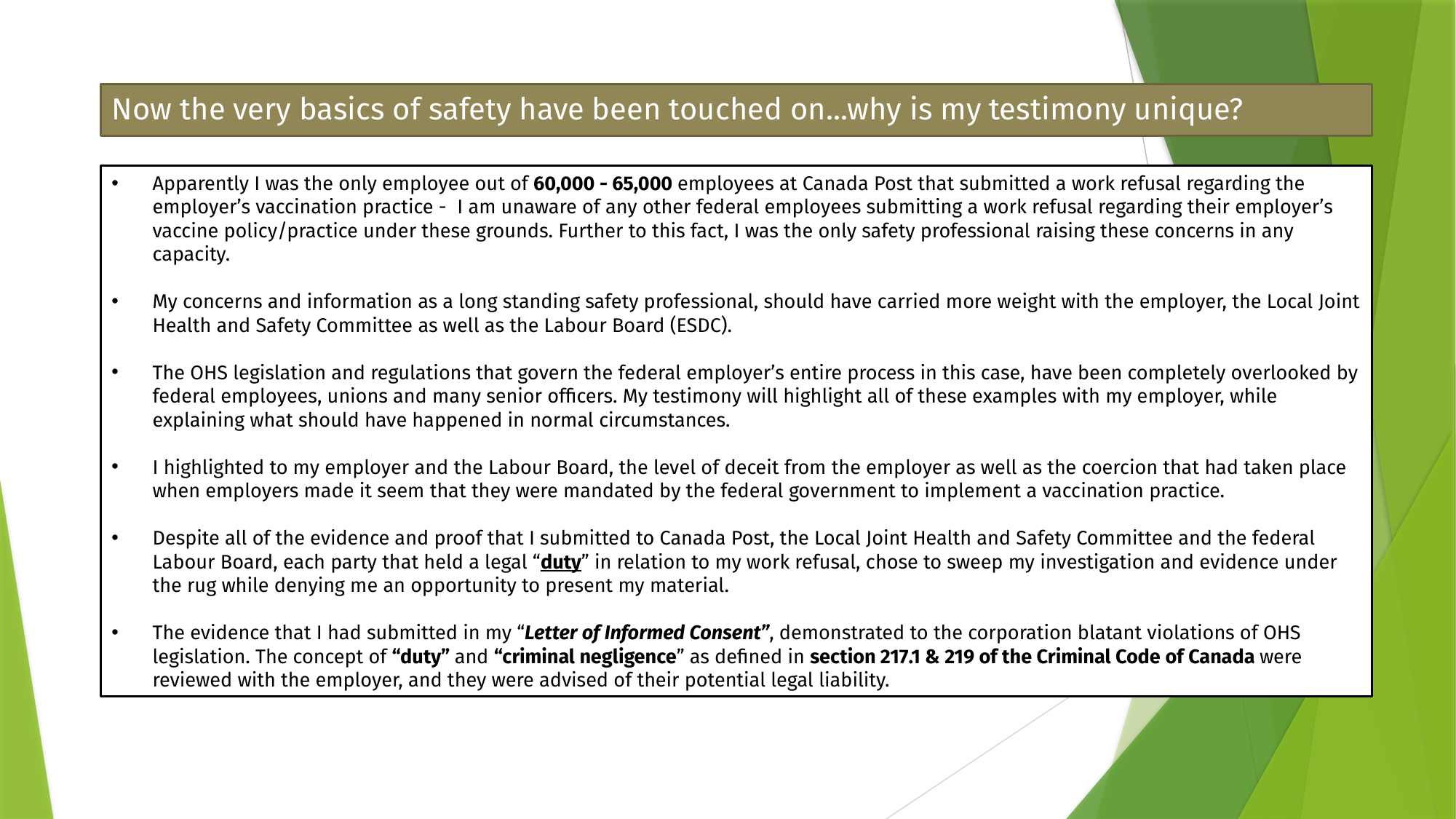

# Now the very basics of safety have been touched on...why is my testimony unique?
Apparently I was the only employee out of 60,000 - 65,000 employees at Canada Post that submitted a work refusal regarding the employer’s vaccination practice -  I am unaware of any other federal employees submitting a work refusal regarding their employer’s vaccine policy/practice under these grounds. Further to this fact, I was the only safety professional raising these concerns in any capacity.

My concerns and information as a long standing safety professional, should have carried more weight with the employer, the Local Joint Health and Safety Committee as well as the Labour Board (ESDC).

The OHS legislation and regulations that govern the federal employer’s entire process in this case, have been completely overlooked by federal employees, unions and many senior officers. My testimony will highlight all of these examples with my employer, while explaining what should have happened in normal circumstances.

I highlighted to my employer and the Labour Board, the level of deceit from the employer as well as the coercion that had taken place when employers made it seem that they were mandated by the federal government to implement a vaccination practice.

Despite all of the evidence and proof that I submitted to Canada Post, the Local Joint Health and Safety Committee and the federal Labour Board, each party that held a legal “duty” in relation to my work refusal, chose to sweep my investigation and evidence under the rug while denying me an opportunity to present my material.
The evidence that I had submitted in my “Letter of Informed Consent”, demonstrated to the corporation blatant violations of OHS legislation. The concept of “duty” and “criminal negligence” as defined in section 217.1 & 219 of the Criminal Code of Canada were reviewed with the employer, and they were advised of their potential legal liability.